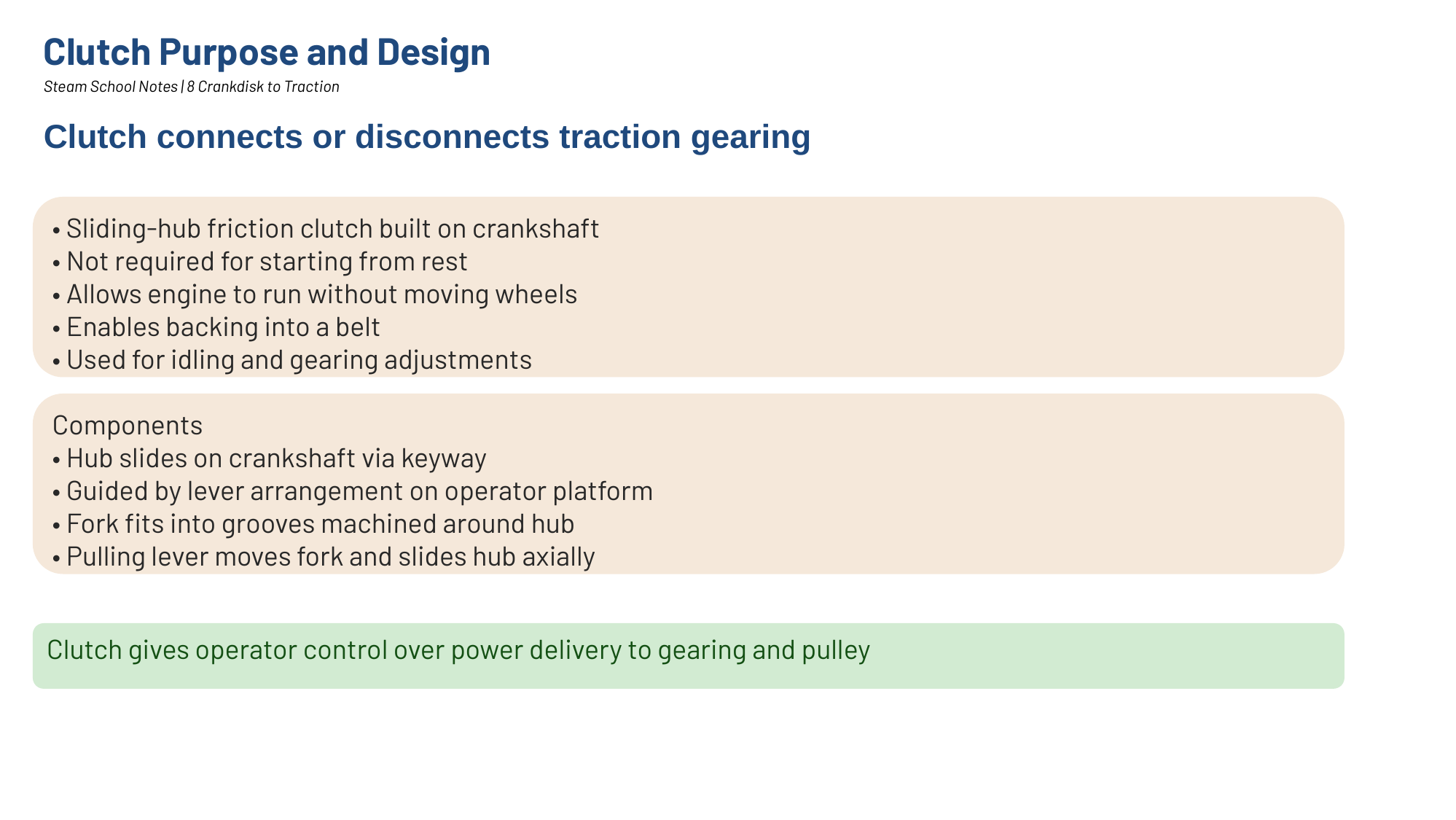

Clutch Purpose and Design
Steam School Notes | 8 Crankdisk to Traction
Clutch connects or disconnects traction gearing
• Sliding-hub friction clutch built on crankshaft
• Not required for starting from rest
• Allows engine to run without moving wheels
• Enables backing into a belt
• Used for idling and gearing adjustments

Components
• Hub slides on crankshaft via keyway
• Guided by lever arrangement on operator platform
• Fork fits into grooves machined around hub
• Pulling lever moves fork and slides hub axially

Clutch gives operator control over power delivery to gearing and pulley